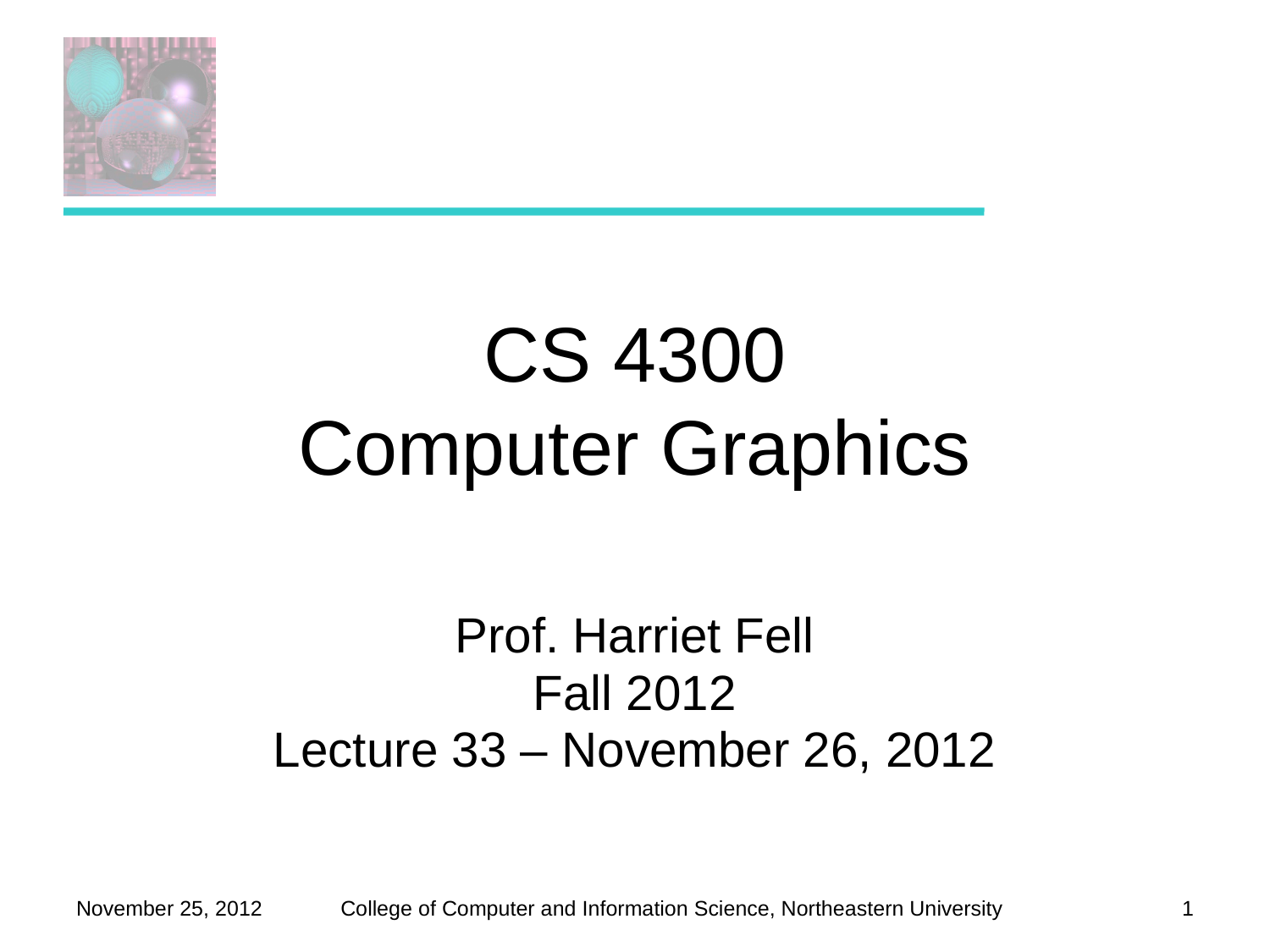

# CS 4300 Computer Graphics

Prof. Harriet Fell
Fall 2012
Lecture 33 – November 26, 2012
November 25, 2012
1